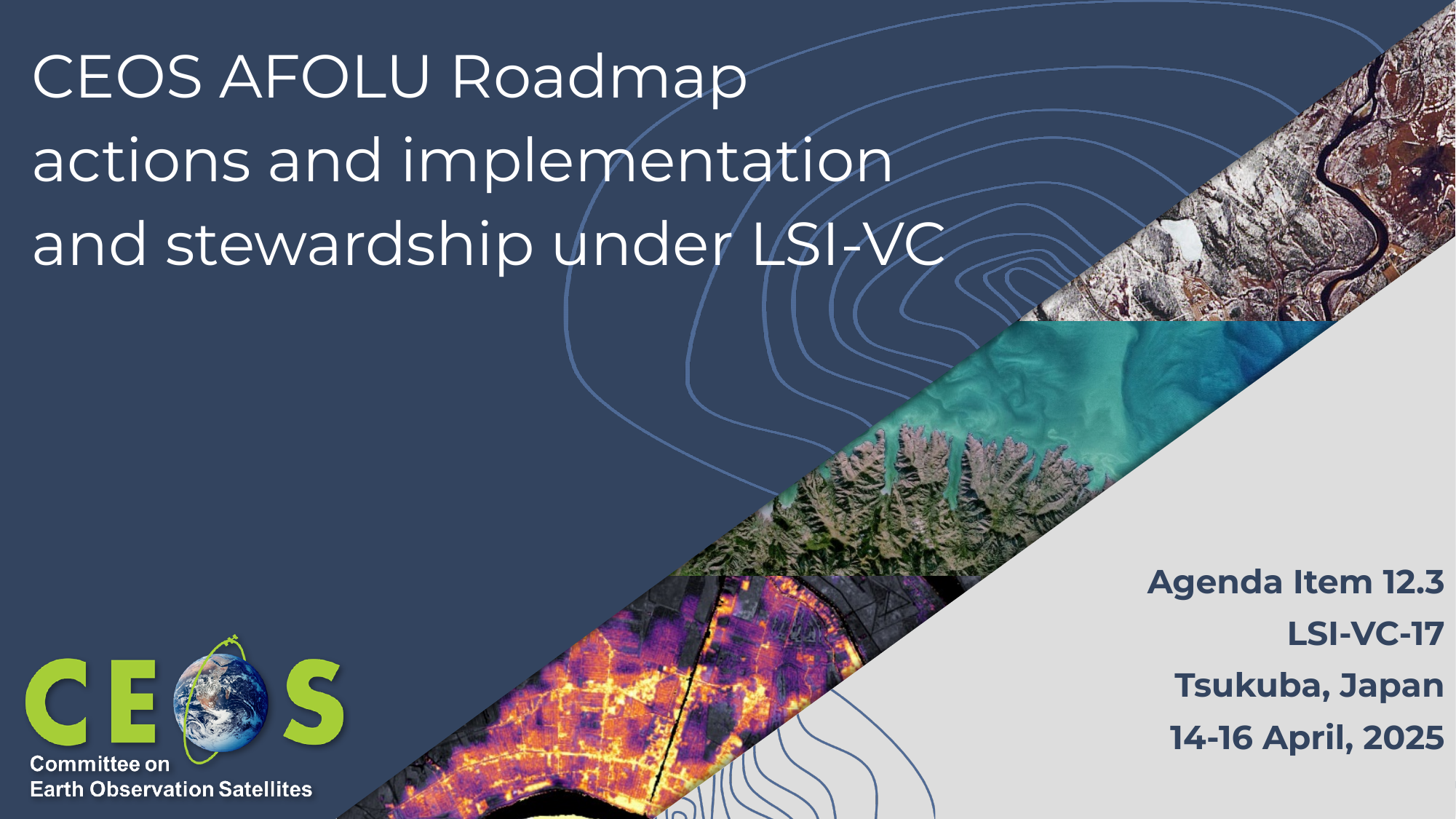

# CEOS AFOLU Roadmap actions and implementation and stewardship under LSI-VC

Agenda Item 12.3
LSI-VC-17
Tsukuba, Japan
14-16 April, 2025